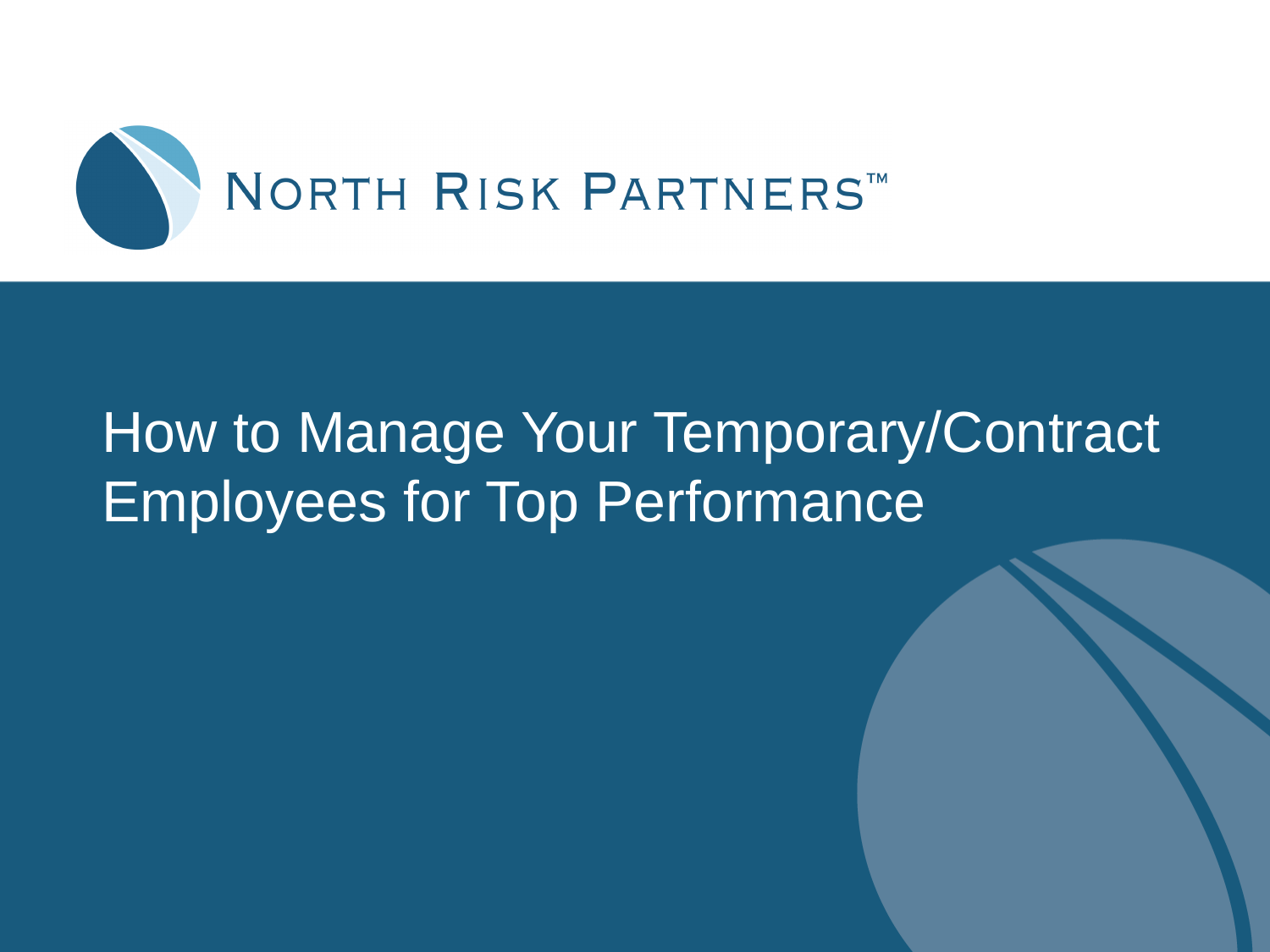

# How to Manage Your Temporary/Contract Employees for Top Performance